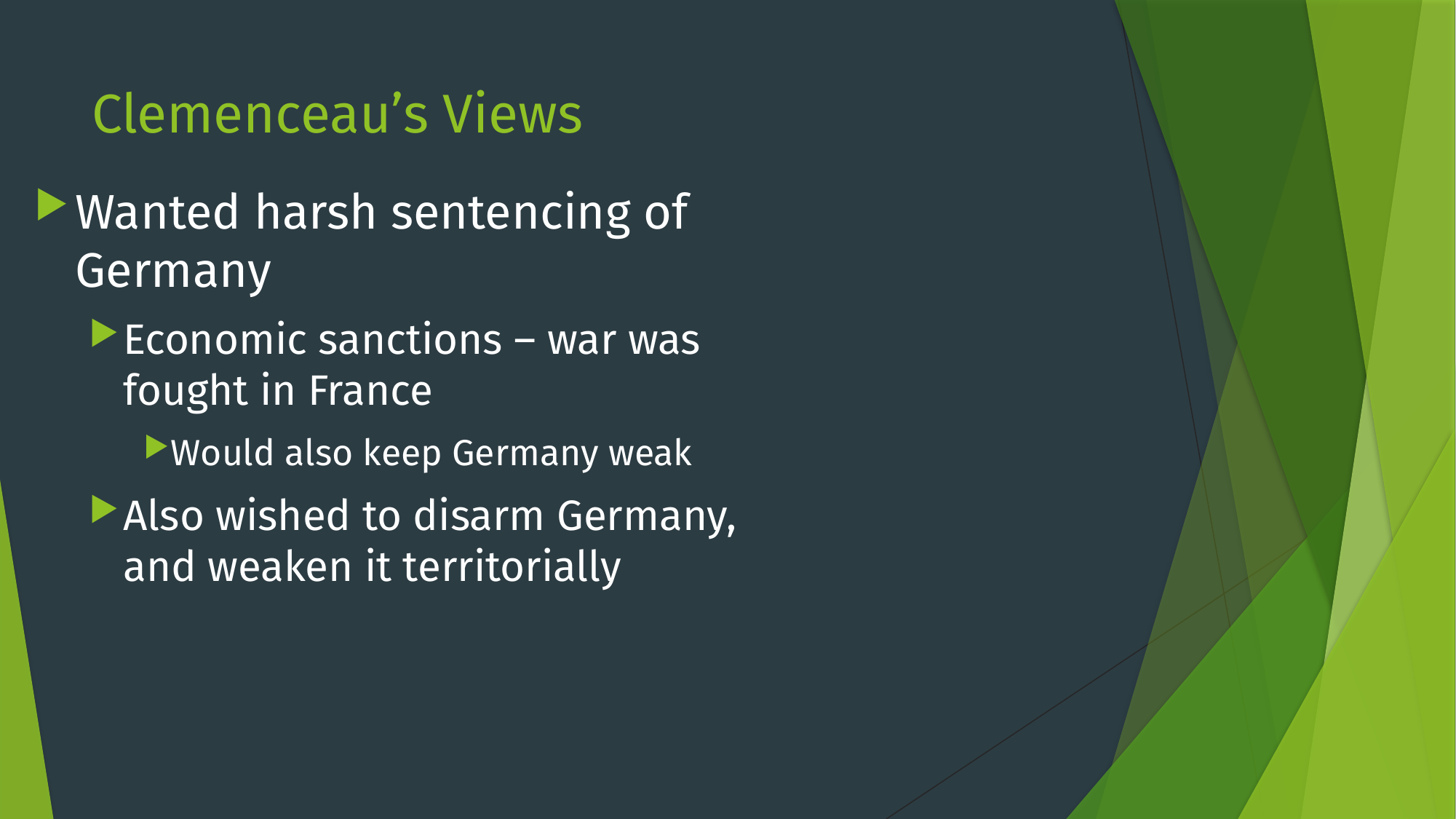

# Clemenceau’s Views
Wanted harsh sentencing of Germany
Economic sanctions – war was fought in France
Would also keep Germany weak
Also wished to disarm Germany, and weaken it territorially